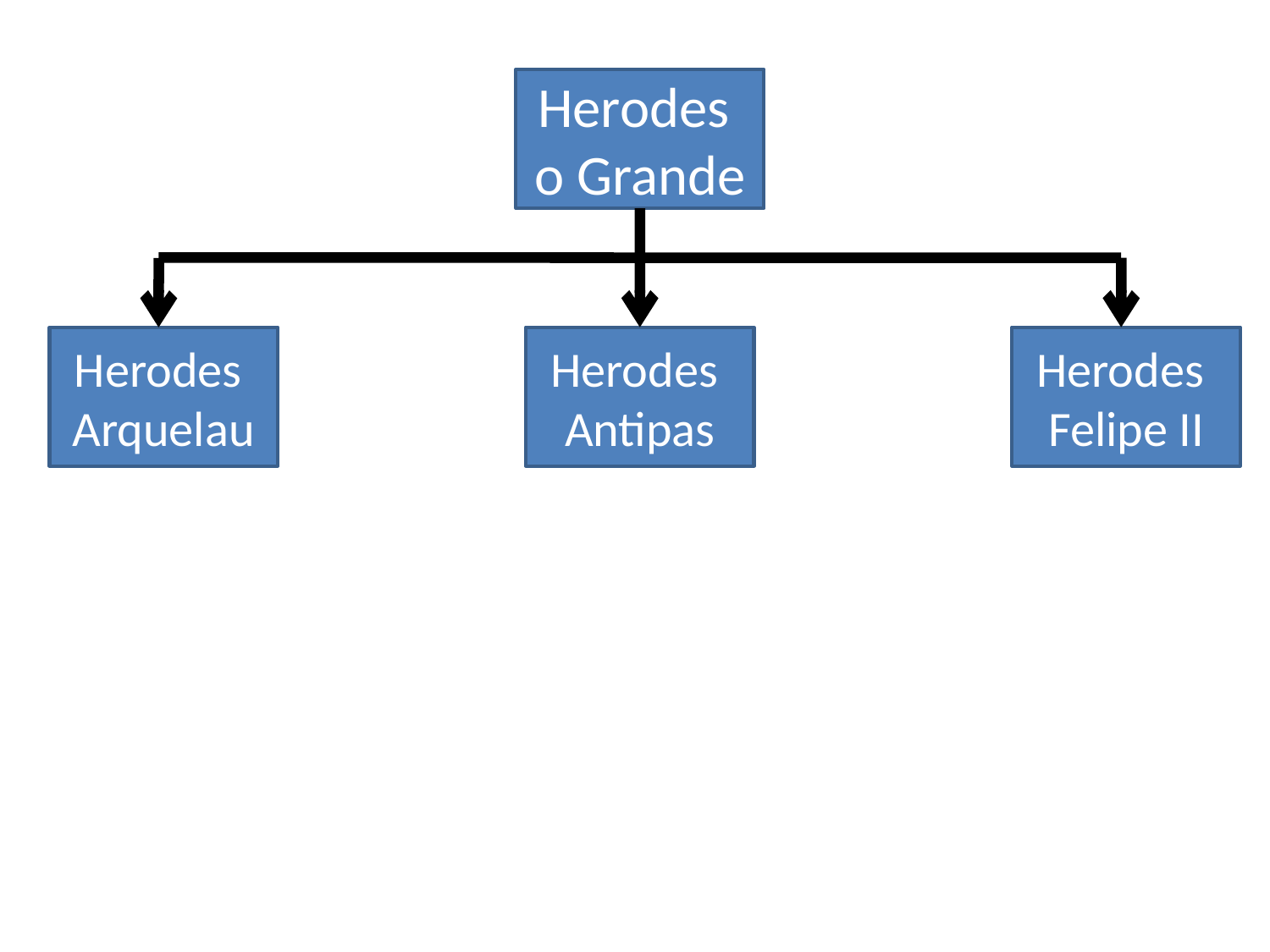

Herodes
o Grande
Herodes
Arquelau
Herodes
Antipas
Herodes
Felipe II